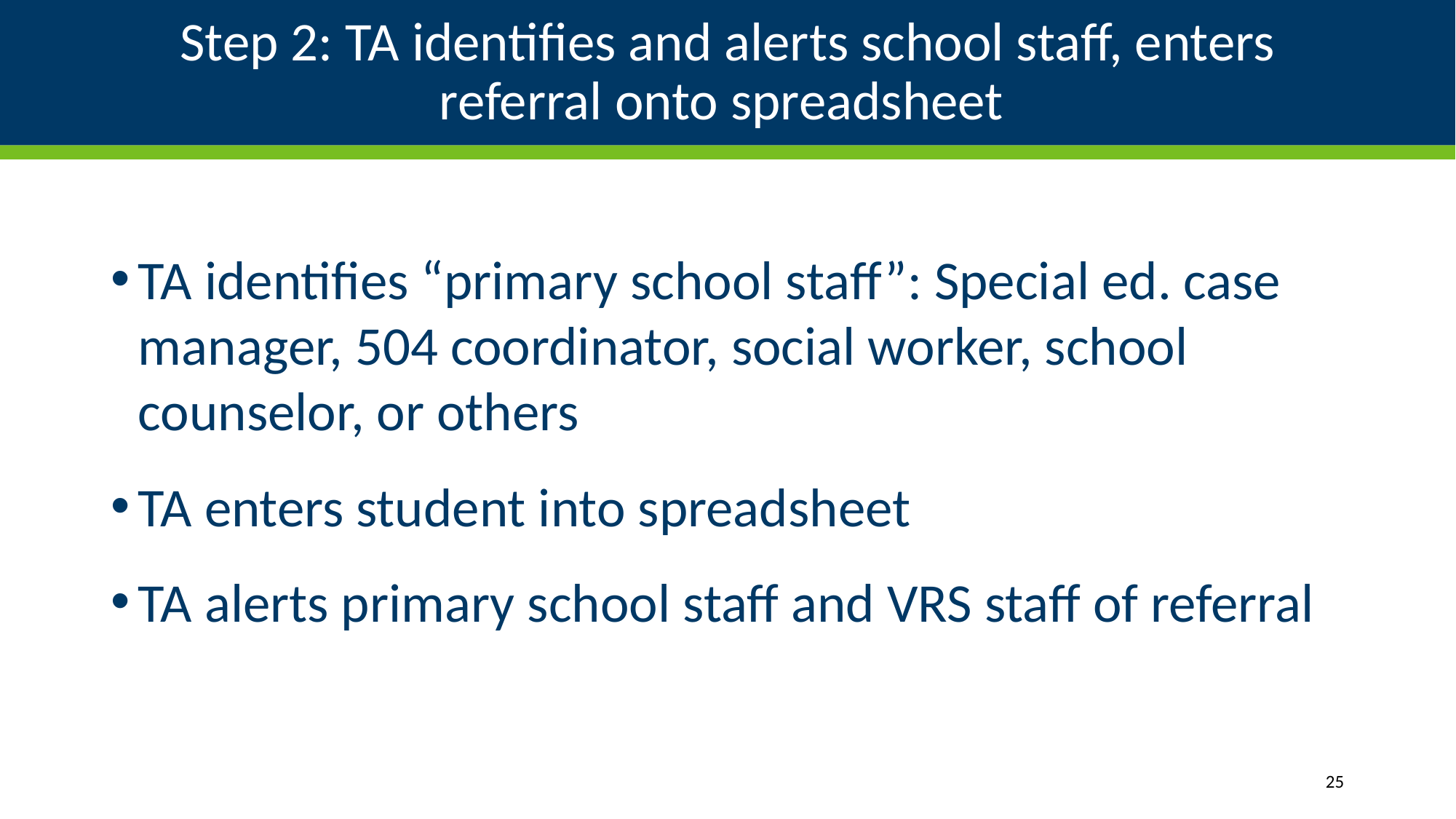

# Step 2: TA identifies and alerts school staff, enters referral onto spreadsheet
TA identifies “primary school staff”: Special ed. case manager, 504 coordinator, social worker, school counselor, or others
TA enters student into spreadsheet
TA alerts primary school staff and VRS staff of referral
25